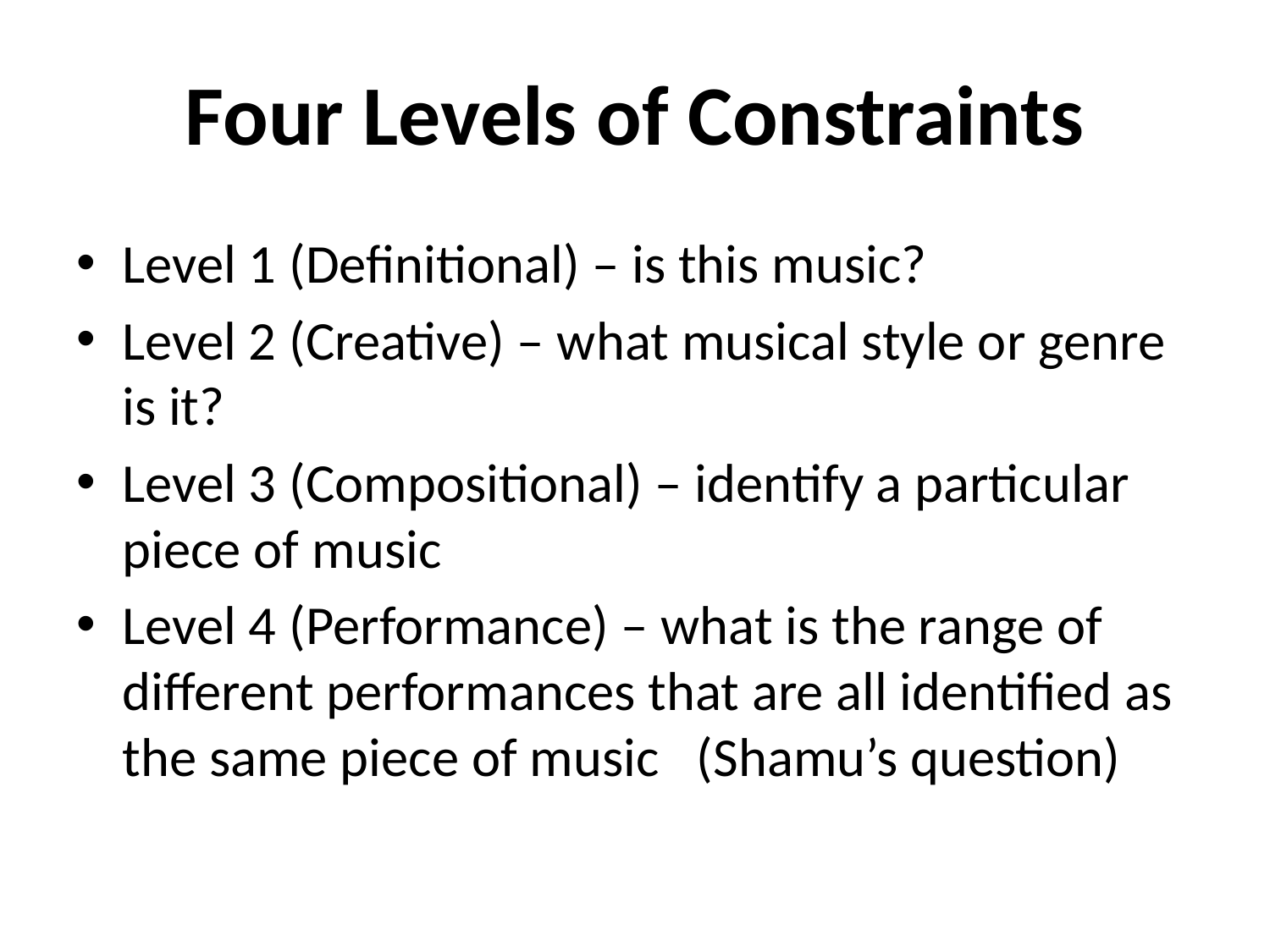

# Four Levels of Constraints
Level 1 (Definitional) – is this music?
Level 2 (Creative) – what musical style or genre is it?
Level 3 (Compositional) – identify a particular piece of music
Level 4 (Performance) – what is the range of different performances that are all identified as the same piece of music   (Shamu’s question)